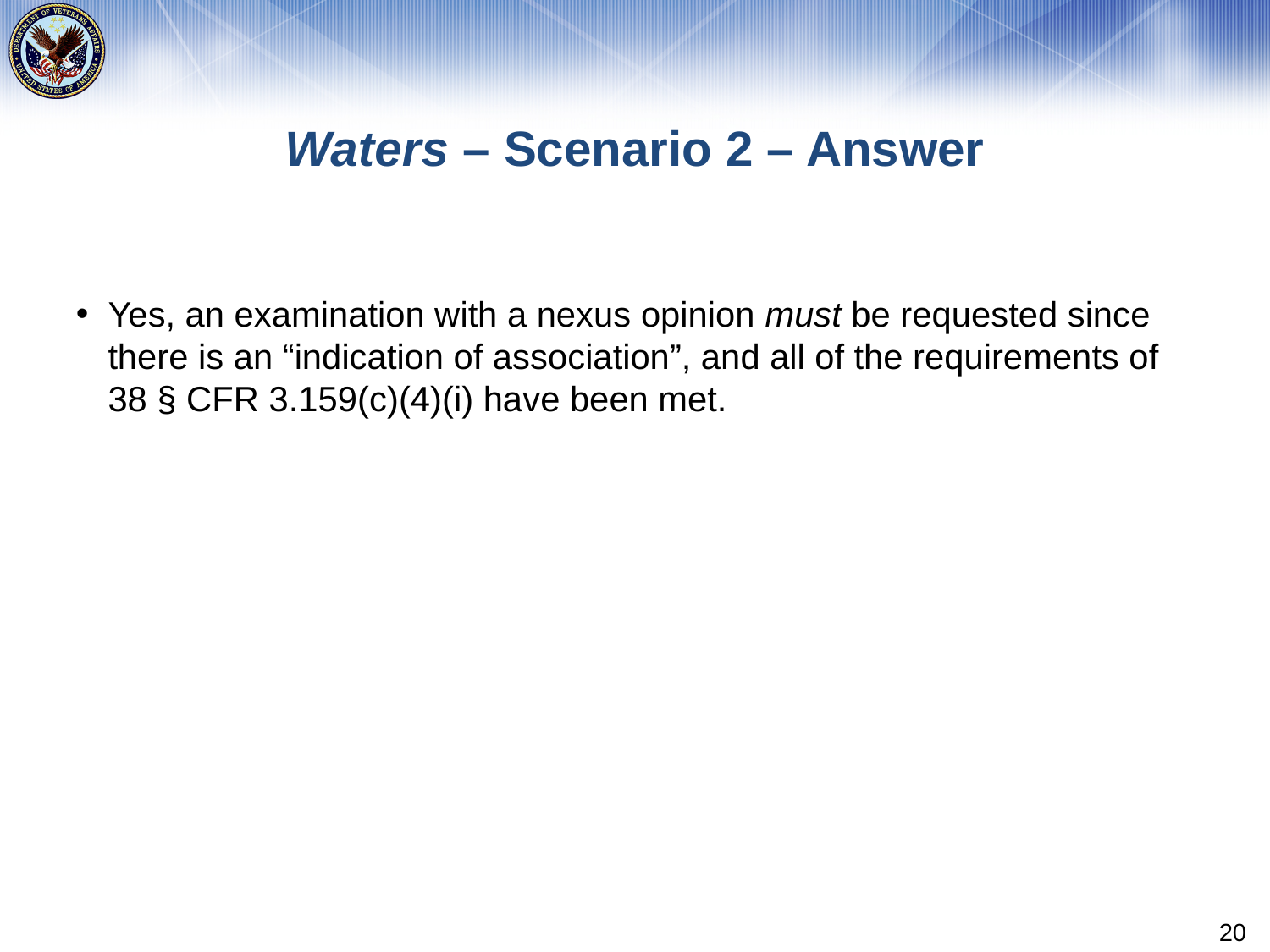

# Waters – Scenario 2 – Answer
Yes, an examination with a nexus opinion must be requested since there is an “indication of association”, and all of the requirements of 38 § CFR 3.159(c)(4)(i) have been met.
20